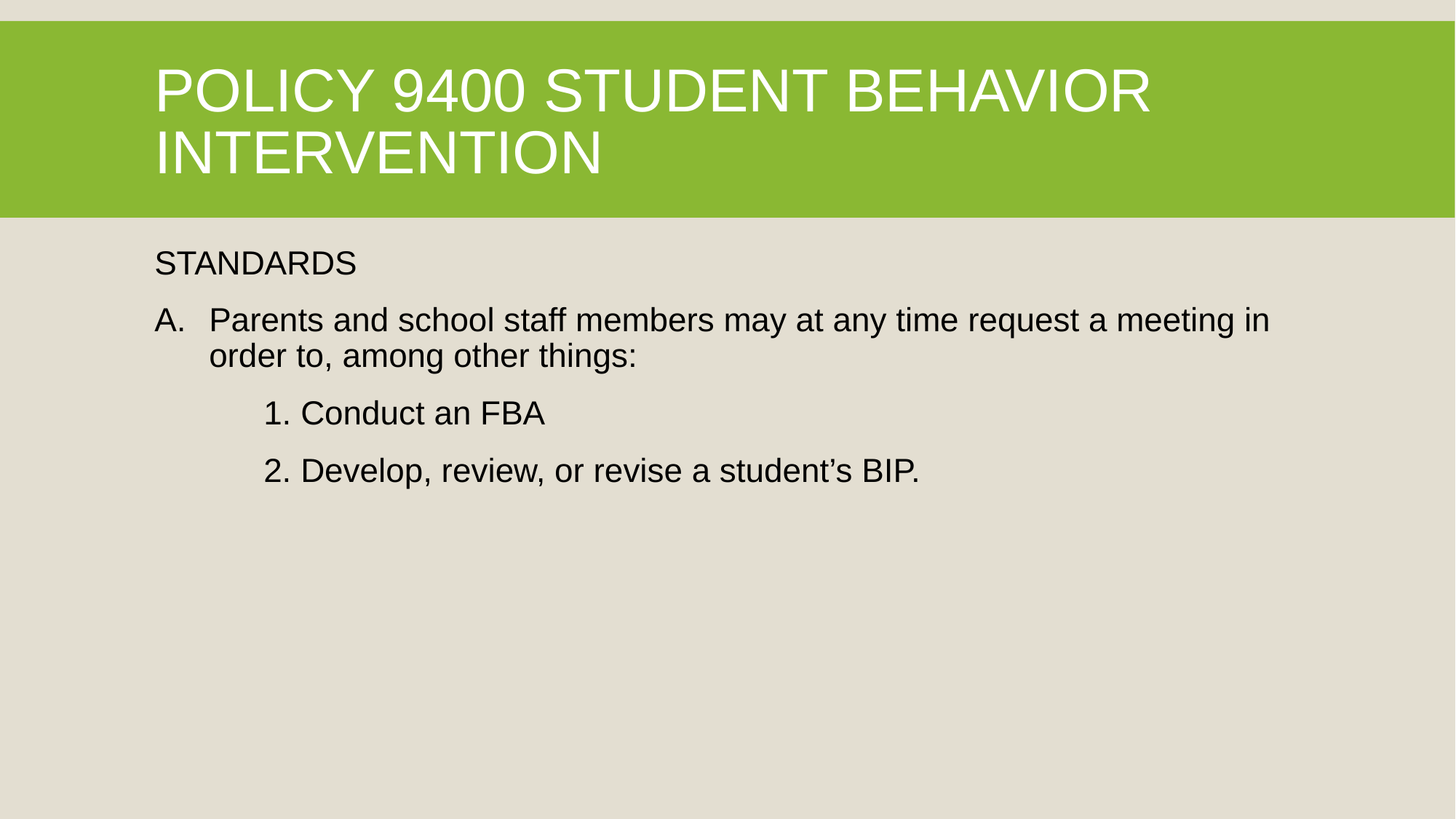

# Policy 9400 Student Behavior Intervention
STANDARDS
Parents and school staff members may at any time request a meeting in order to, among other things:
	1. Conduct an FBA
	2. Develop, review, or revise a student’s BIP.